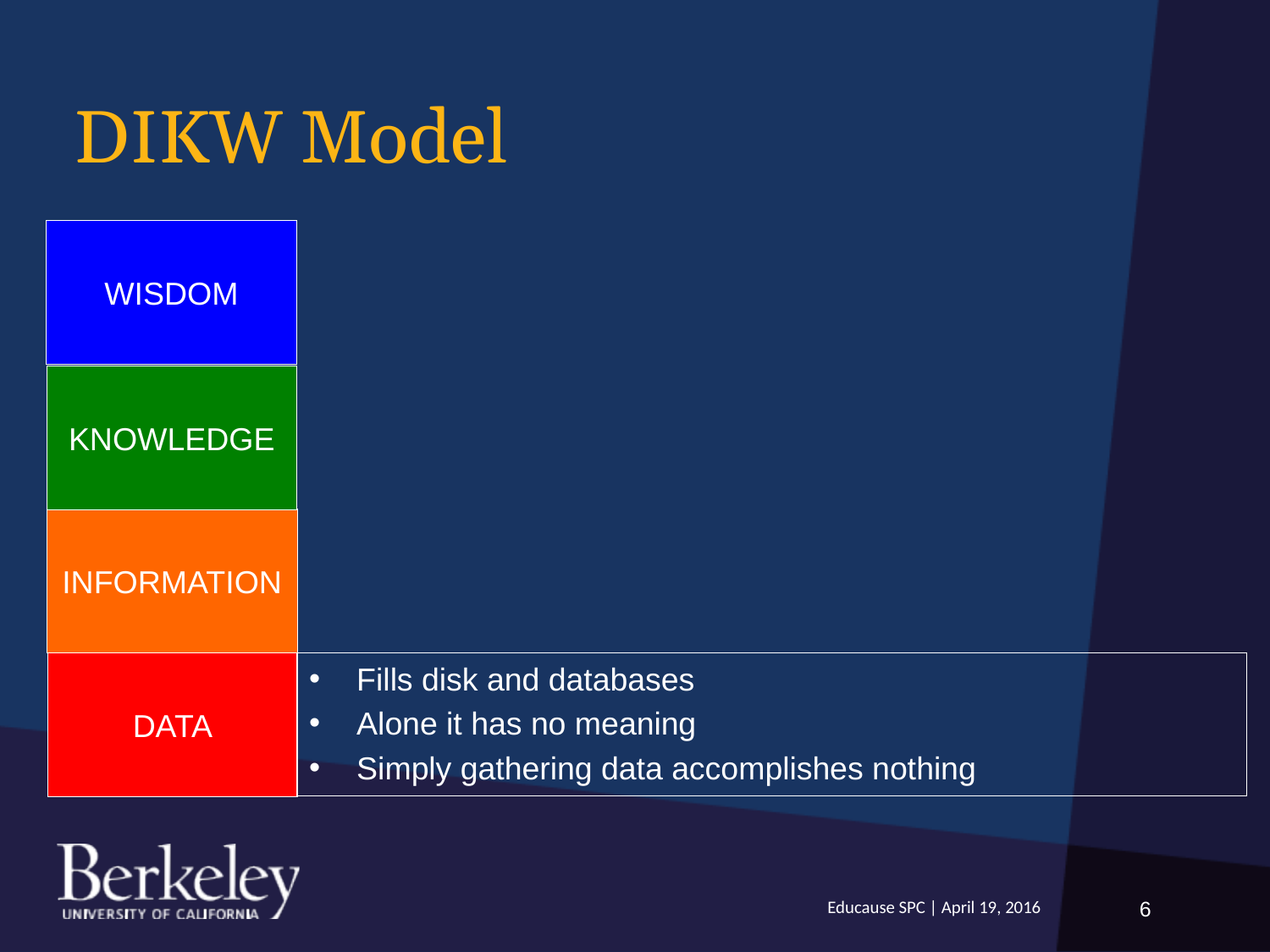

# DIKW Model
WISDOM
KNOWLEDGE
INFORMATION
Fills disk and databases
Alone it has no meaning
Simply gathering data accomplishes nothing
DATA
Educause SPC | April 19, 2016